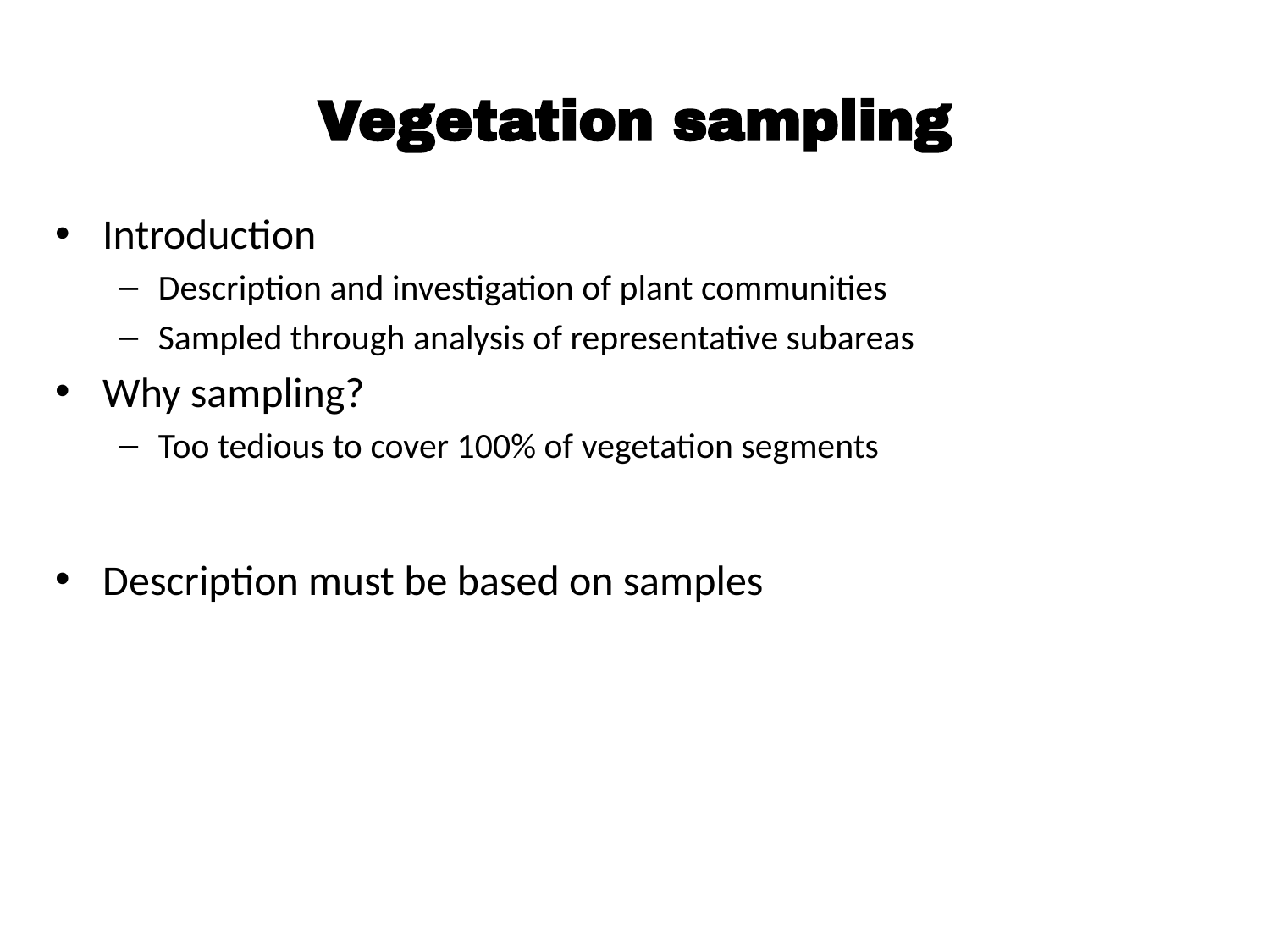

# Vegetation sampling
Introduction
Description and investigation of plant communities
Sampled through analysis of representative subareas
Why sampling?
Too tedious to cover 100% of vegetation segments

Description must be based on samples